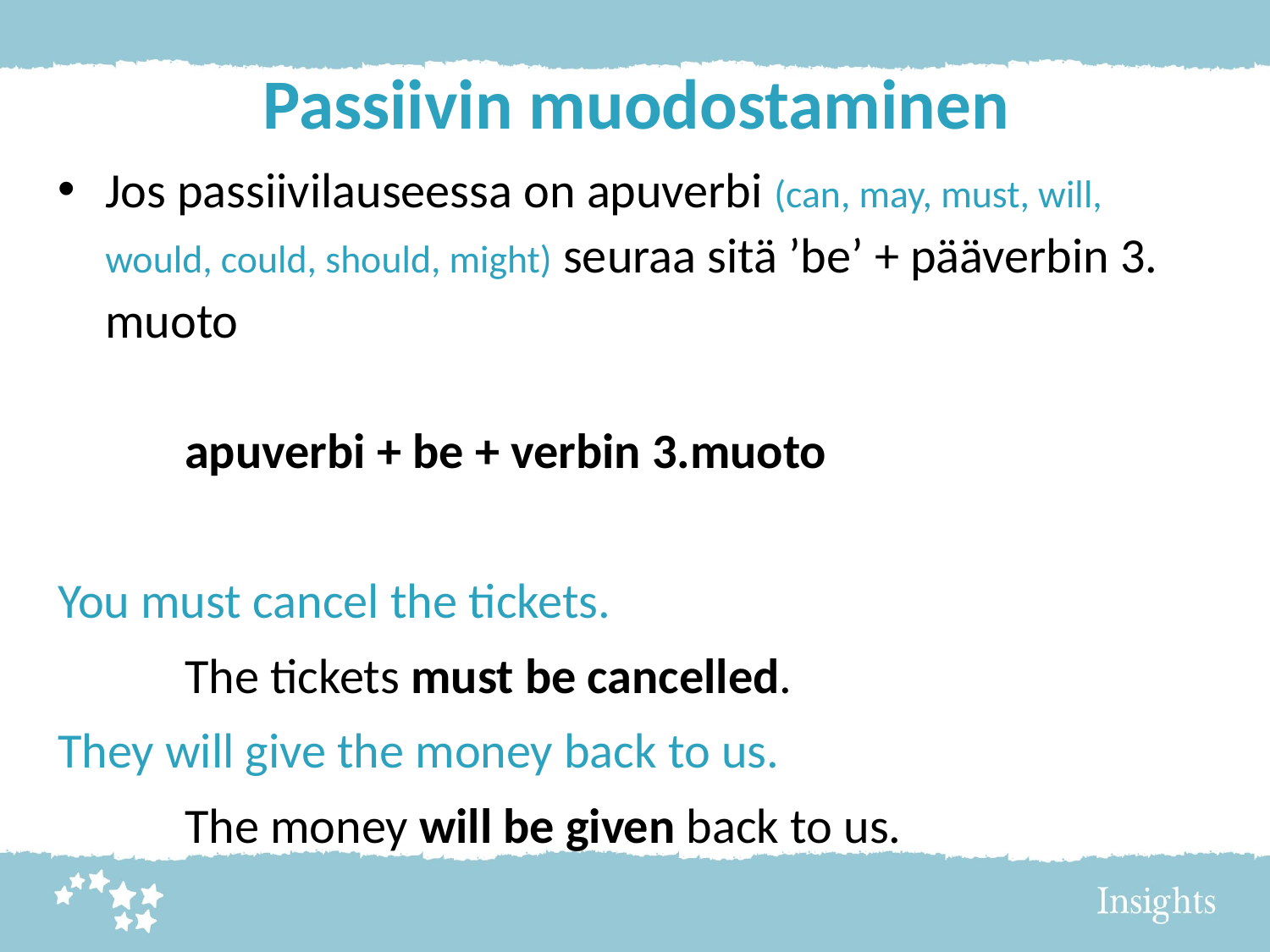

# Passiivin muodostaminen
Jos passiivilauseessa on apuverbi (can, may, must, will, would, could, should, might) seuraa sitä ’be’ + pääverbin 3. muoto

	apuverbi + be + verbin 3.muoto

You must cancel the tickets.
	The tickets must be cancelled.
They will give the money back to us.
	The money will be given back to us.